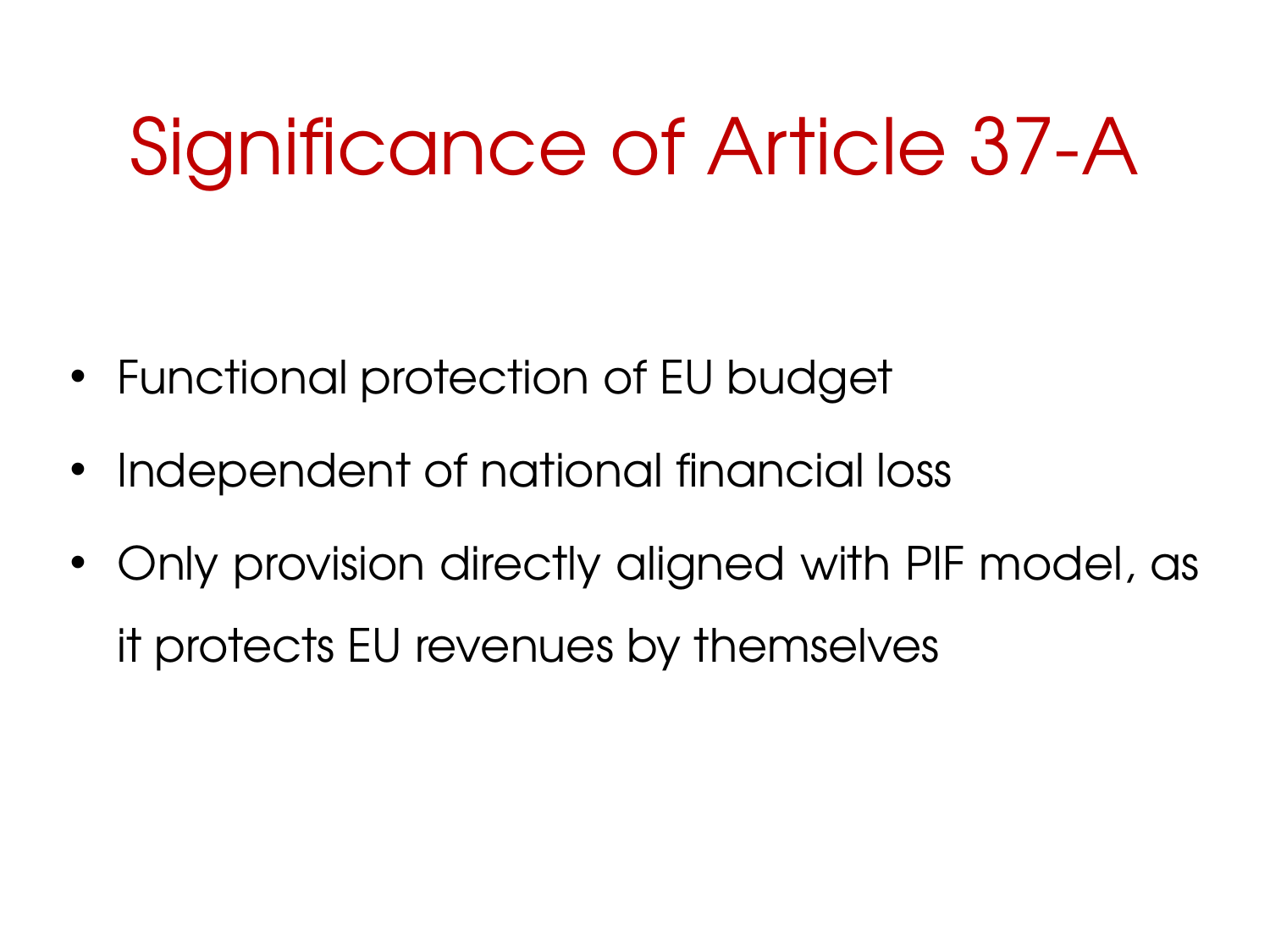

# Significance of Article 37-A
Functional protection of EU budget
Independent of national financial loss
Only provision directly aligned with PIF model, as it protects EU revenues by themselves